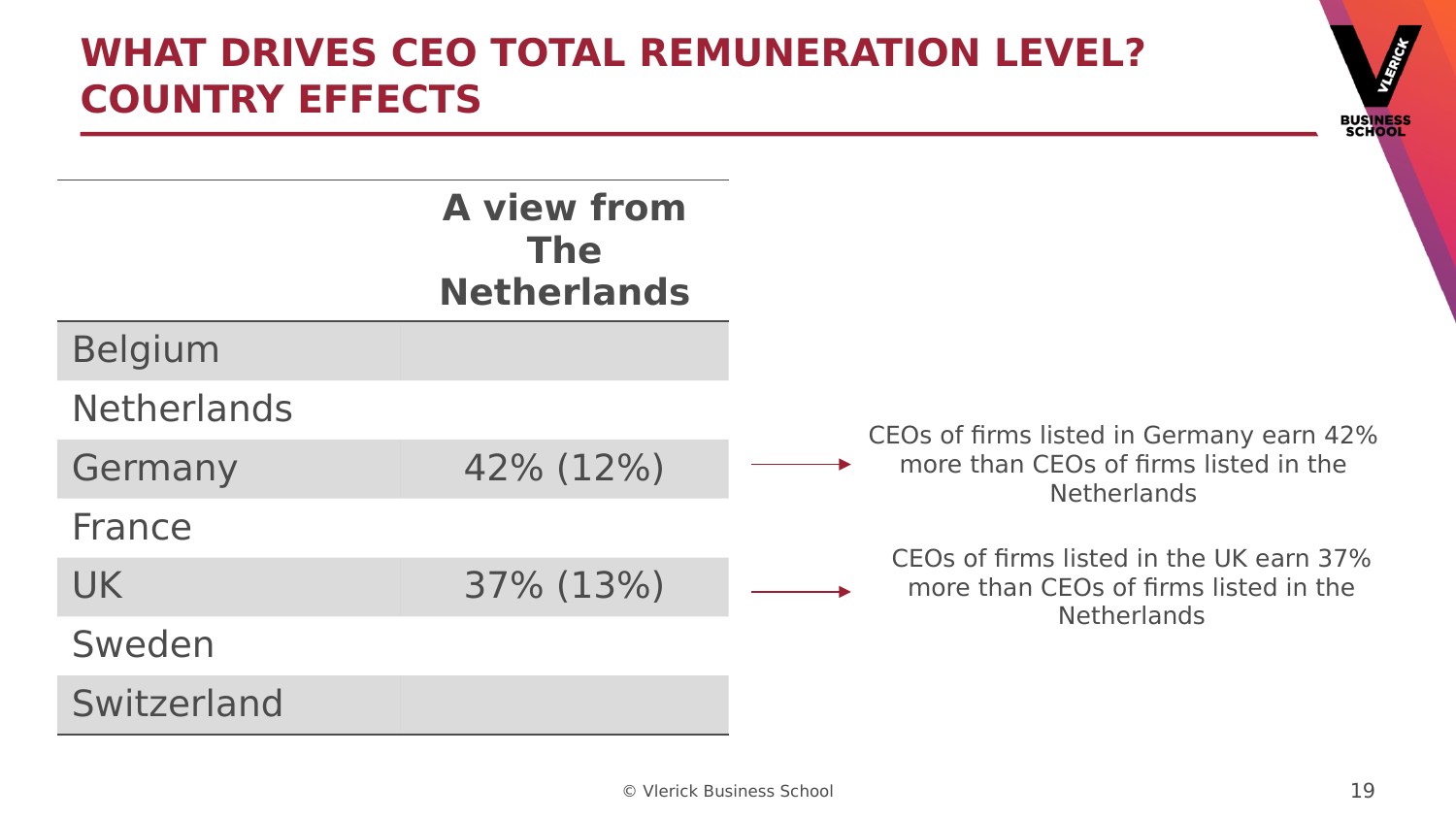

# What drives ceo total remuneration level? Country effects
|  | A view from The Netherlands |
| --- | --- |
| Belgium |  |
| Netherlands |  |
| Germany | 42% (12%) |
| France |  |
| UK | 37% (13%) |
| Sweden |  |
| Switzerland |  |
CEOs of firms listed in Germany earn 42% more than CEOs of firms listed in the Netherlands
CEOs of firms listed in the UK earn 37% more than CEOs of firms listed in the Netherlands
19